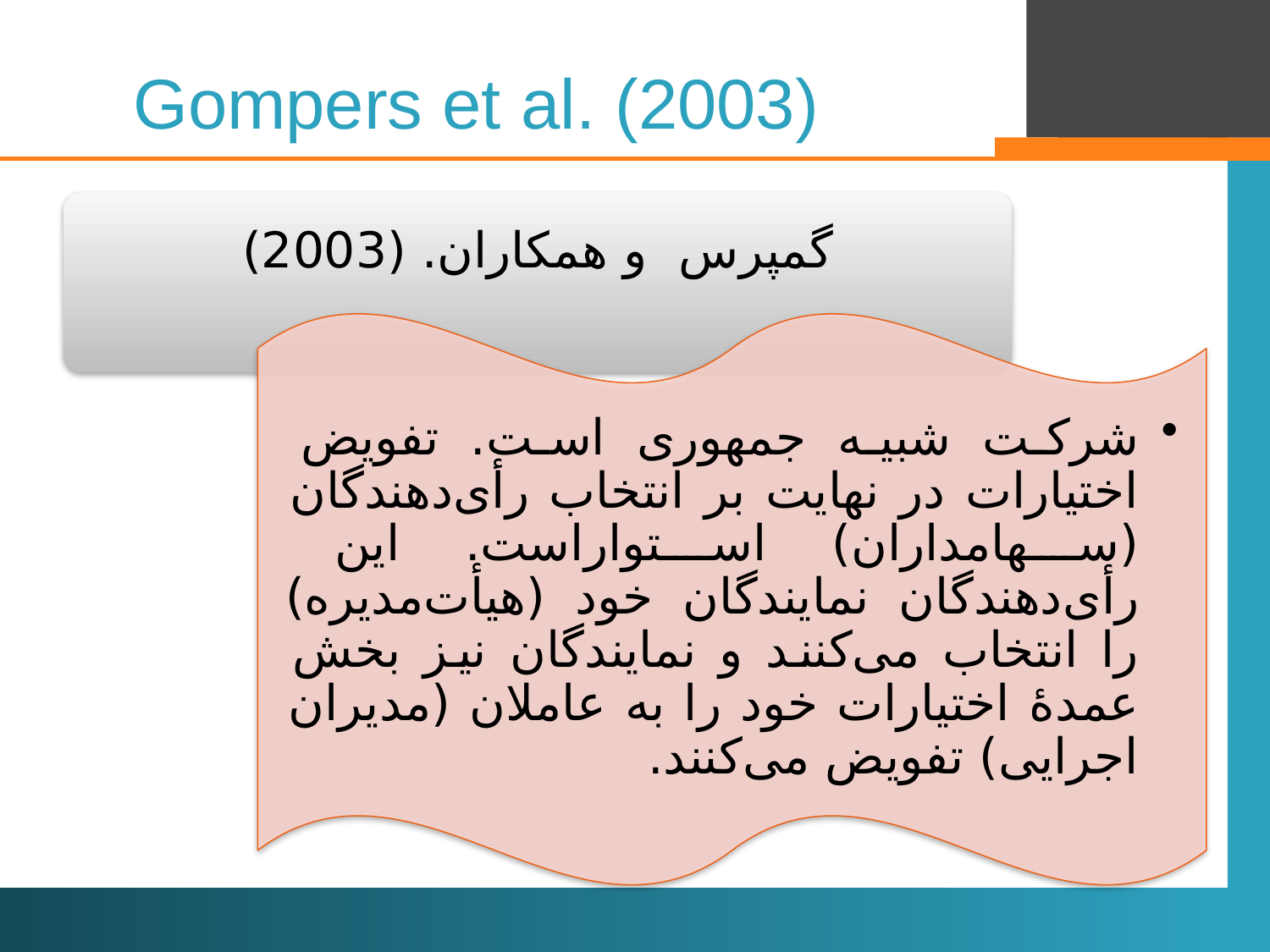

# Gompers et al. (2003)
گمپرس  و همکاران. (2003)
شرکت شبیه جمهوری است. تفویض اختیارات در نهایت بر انتخاب رأی‌دهندگان (سهامداران) استواراست. این رأی‌دهندگان نمایندگان خود (هیأت‌مدیره) را انتخاب می‌کنند و نمایندگان نیز بخش عمدۀ اختیارات خود را به عاملان (مدیران اجرایی) تفویض می‌کنند.
3